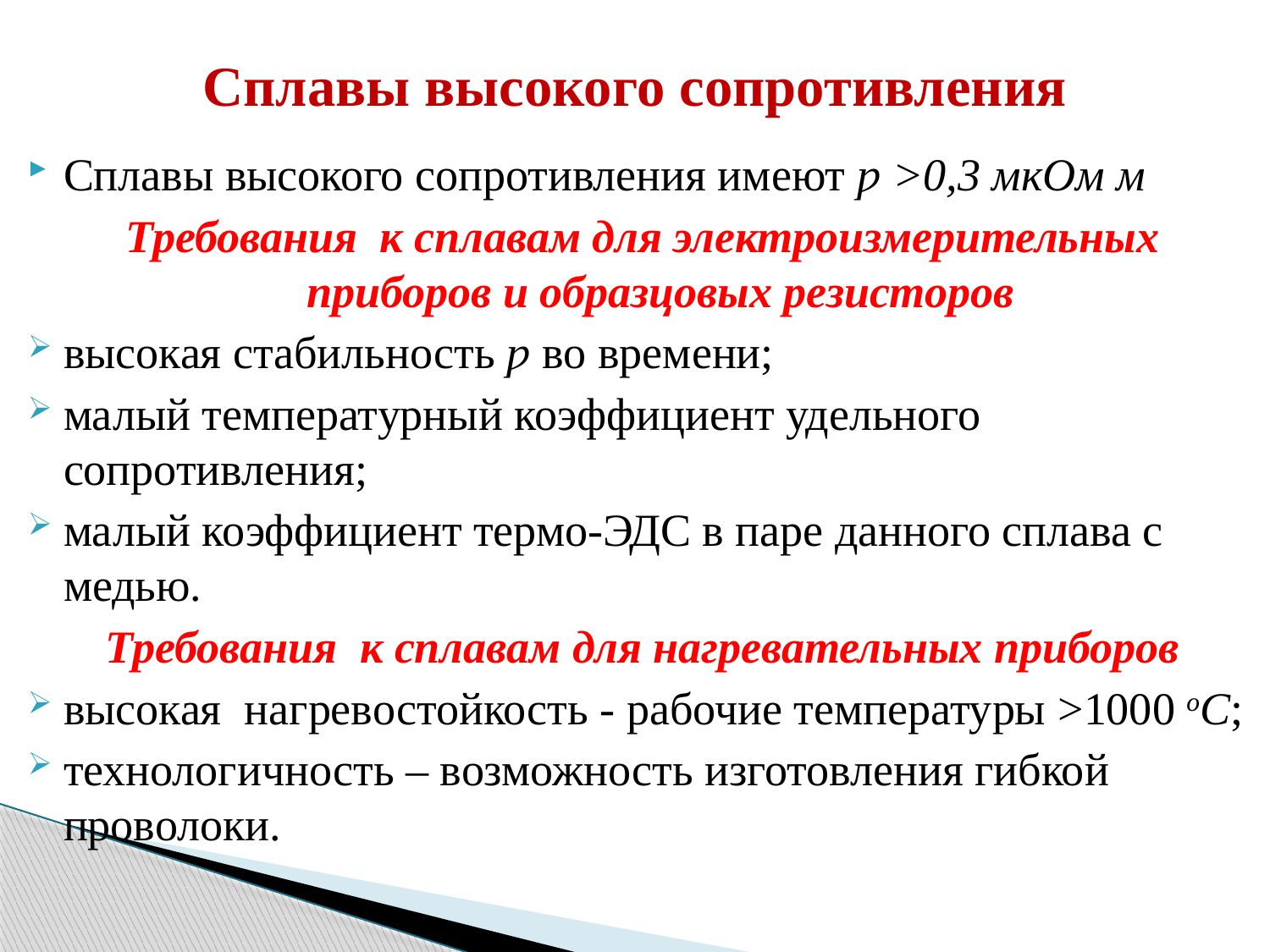

# Сплавы высокого сопротивления
Сплавы высокого сопротивления имеют ƿ >0,3 мкОм м
Требования  к сплавам для электроизмерительных приборов и образцовых резисторов
высокая стабильность ƿ во времени;
малый температурный коэффициент удельного сопротивления;
малый коэффициент термо-ЭДС в паре данного сплава с медью.
Требования  к сплавам для нагревательных приборов
высокая  нагревостойкость - рабочие температуры >1000 oC;
технологичность – возможность изготовления гибкой    проволоки.